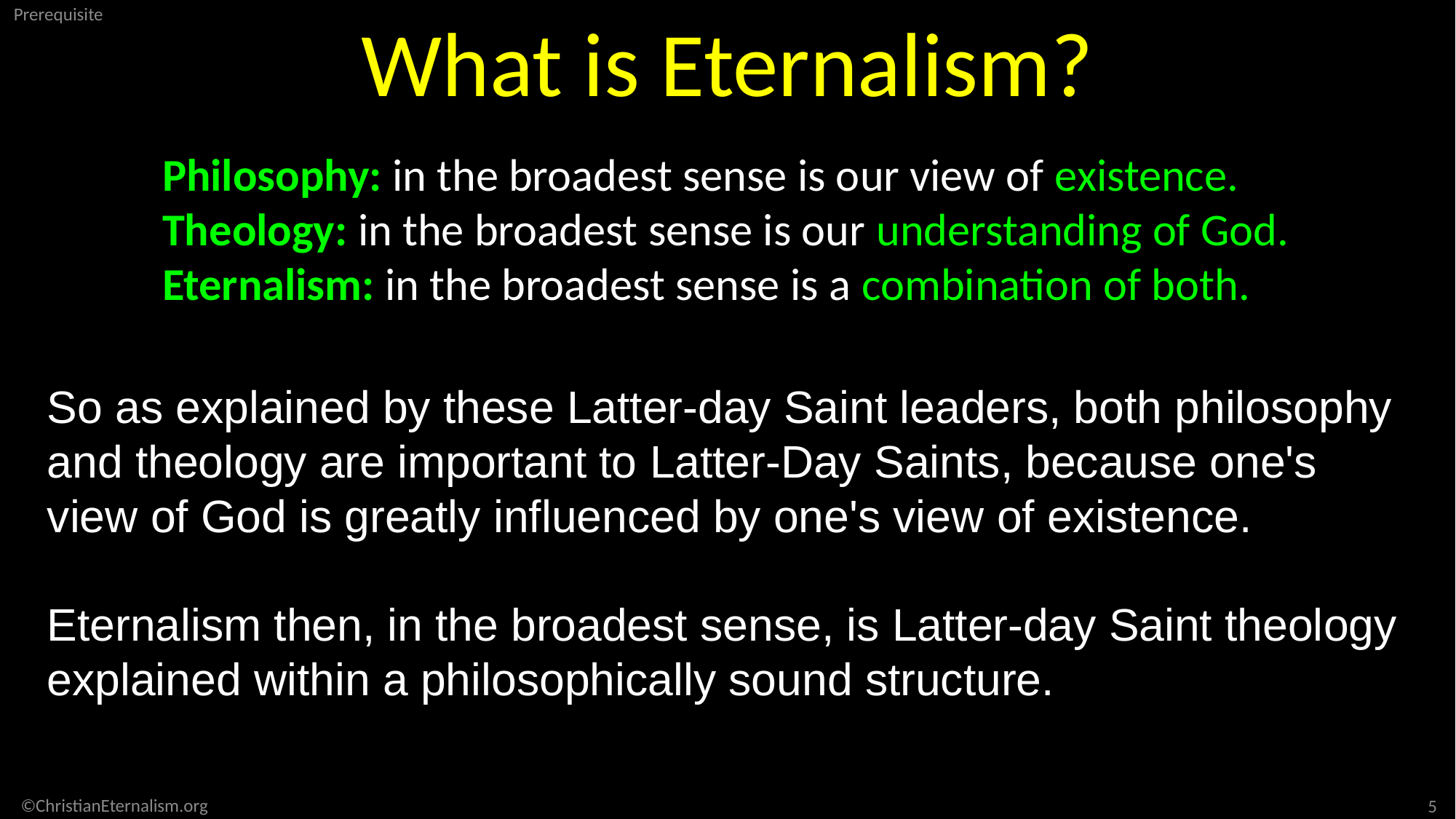

What is Eternalism?
Philosophy: in the broadest sense is our view of existence.
Theology: in the broadest sense is our understanding of God.
Eternalism: in the broadest sense is a combination of both.
STOP
So as explained by these Latter-day Saint leaders, both philosophy and theology are important to Latter-Day Saints, because one's view of God is greatly influenced by one's view of existence.
CAUTION
Eternalism then, in the broadest sense, is Latter-day Saint theology explained within a philosophically sound structure.
©ChristianEternalism.org
5